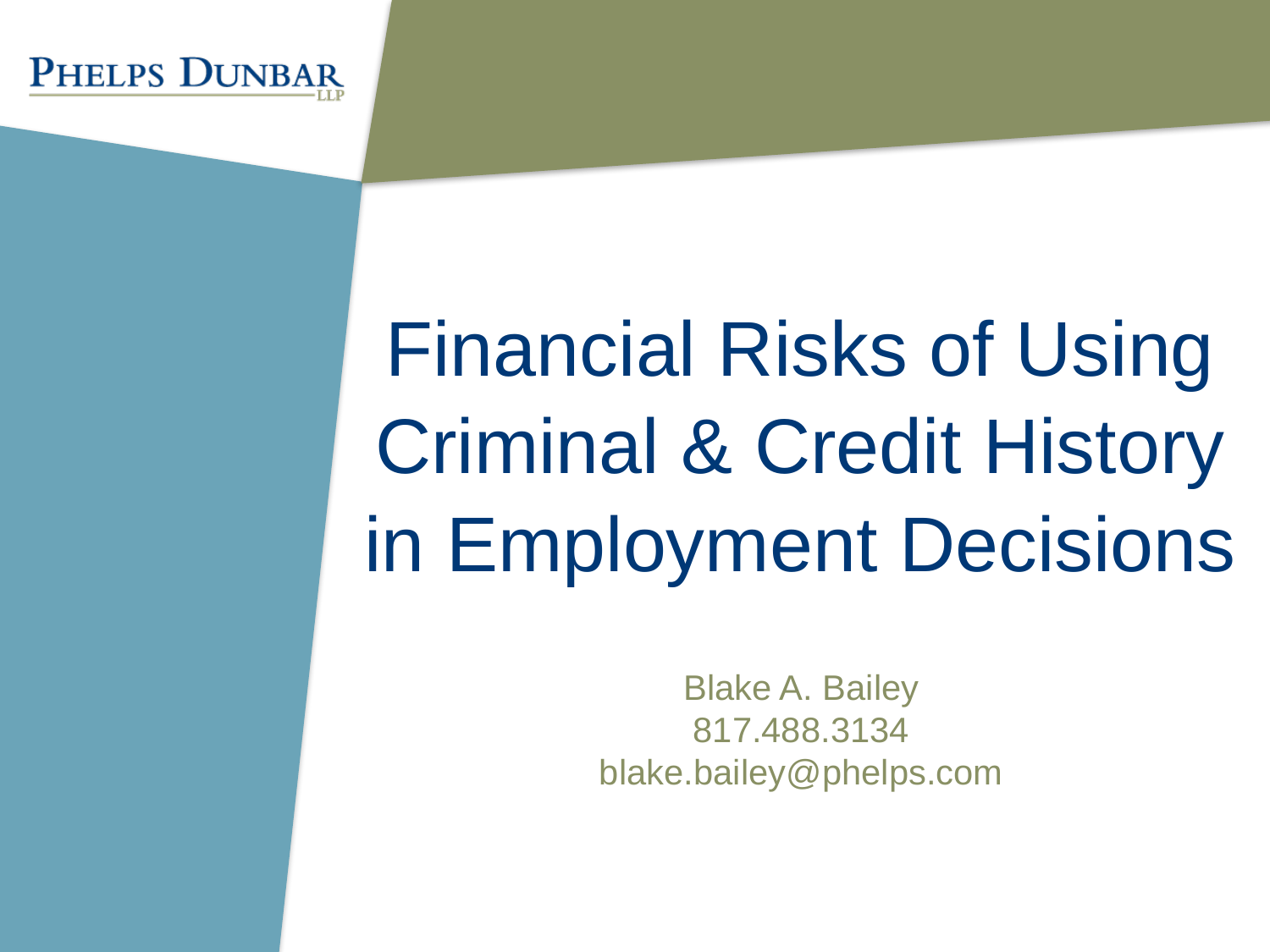

# Financial Risks of Using Criminal & Credit History in Employment Decisions
Blake A. Bailey
817.488.3134
blake.bailey@phelps.com